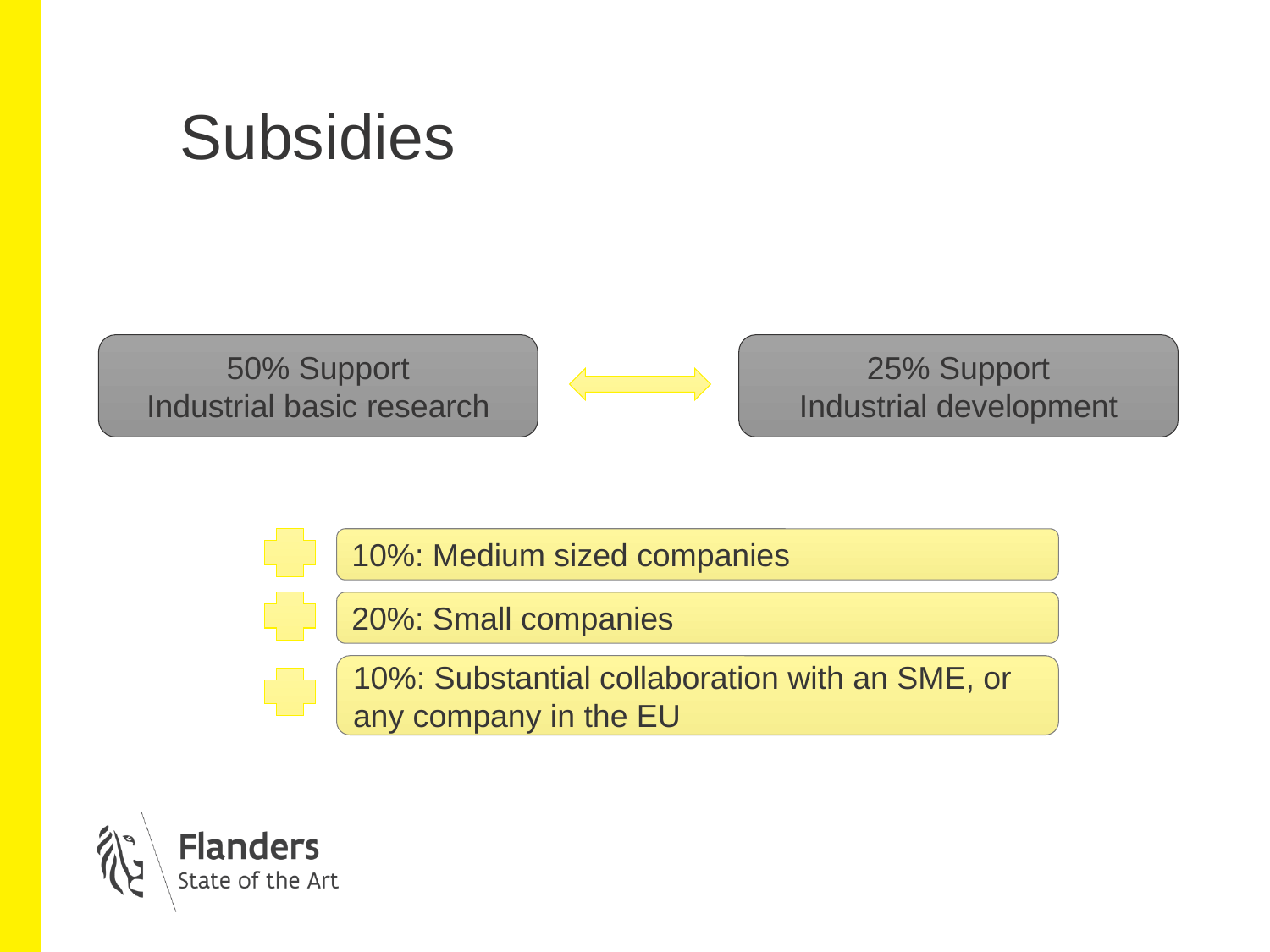

# Subsidies
50% Support
Industrial basic research
25% Support
Industrial development

10%: Medium sized companies

20%: Small companies
10%: Substantial collaboration with an SME, or any company in the EU